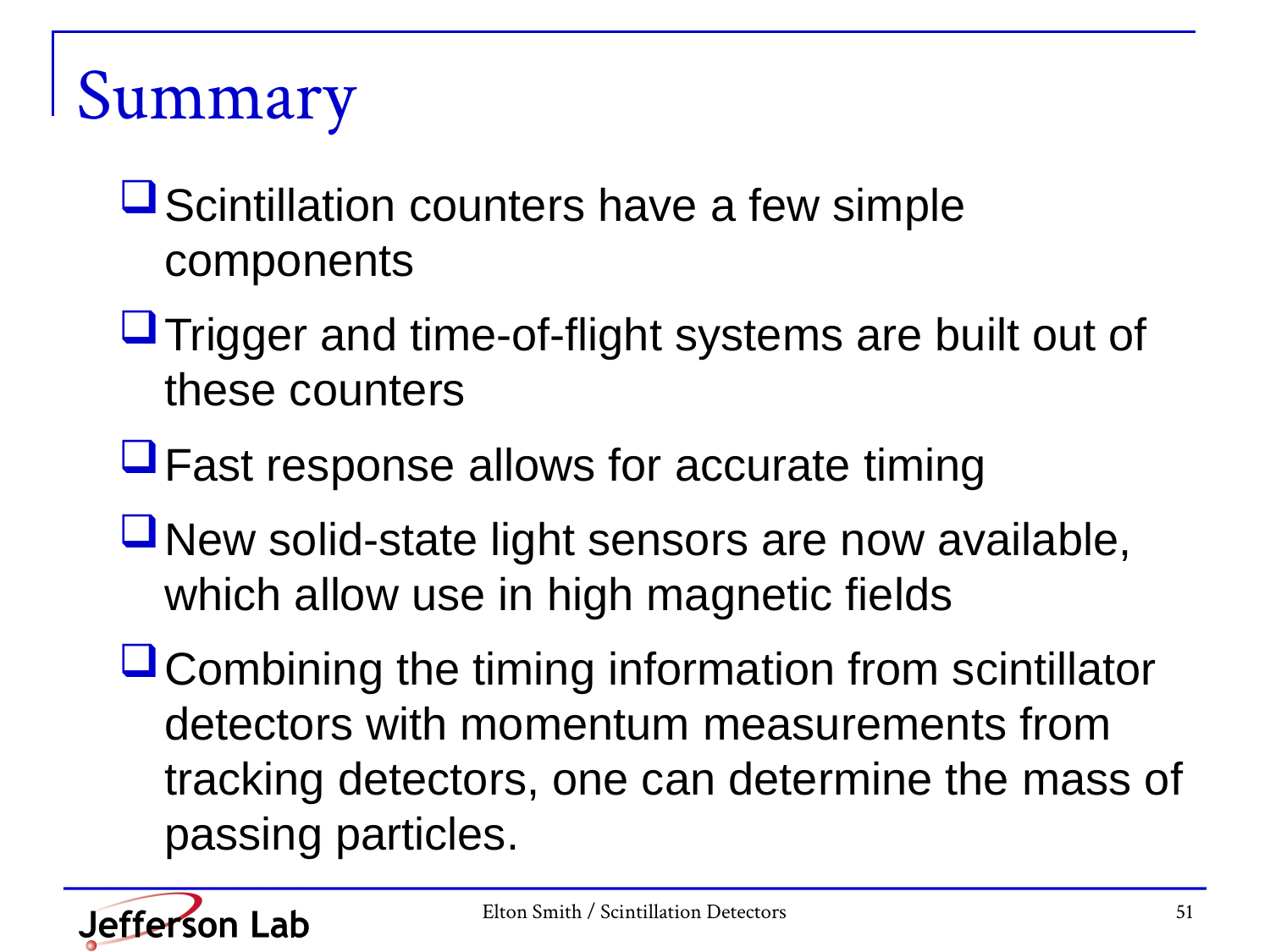

# Summary
Scintillation counters have a few simple components
Trigger and time-of-flight systems are built out of these counters
Fast response allows for accurate timing
New solid-state light sensors are now available, which allow use in high magnetic fields
Combining the timing information from scintillator detectors with momentum measurements from tracking detectors, one can determine the mass of passing particles.
Elton Smith / Scintillation Detectors